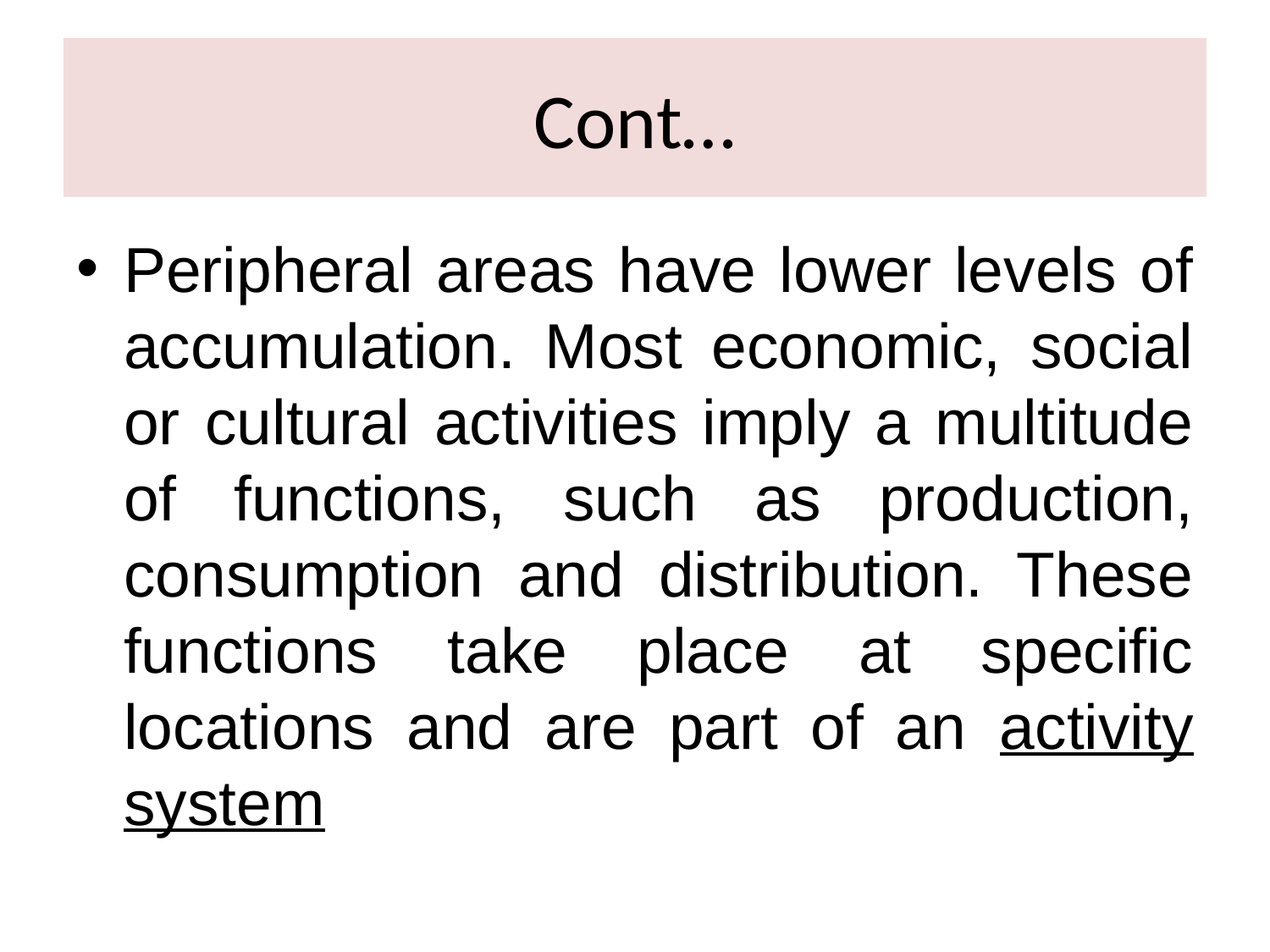

# Cont…
Peripheral areas have lower levels of accumulation. Most economic, social or cultural activities imply a multitude of functions, such as production, consumption and distribution. These functions take place at specific locations and are part of an activity system